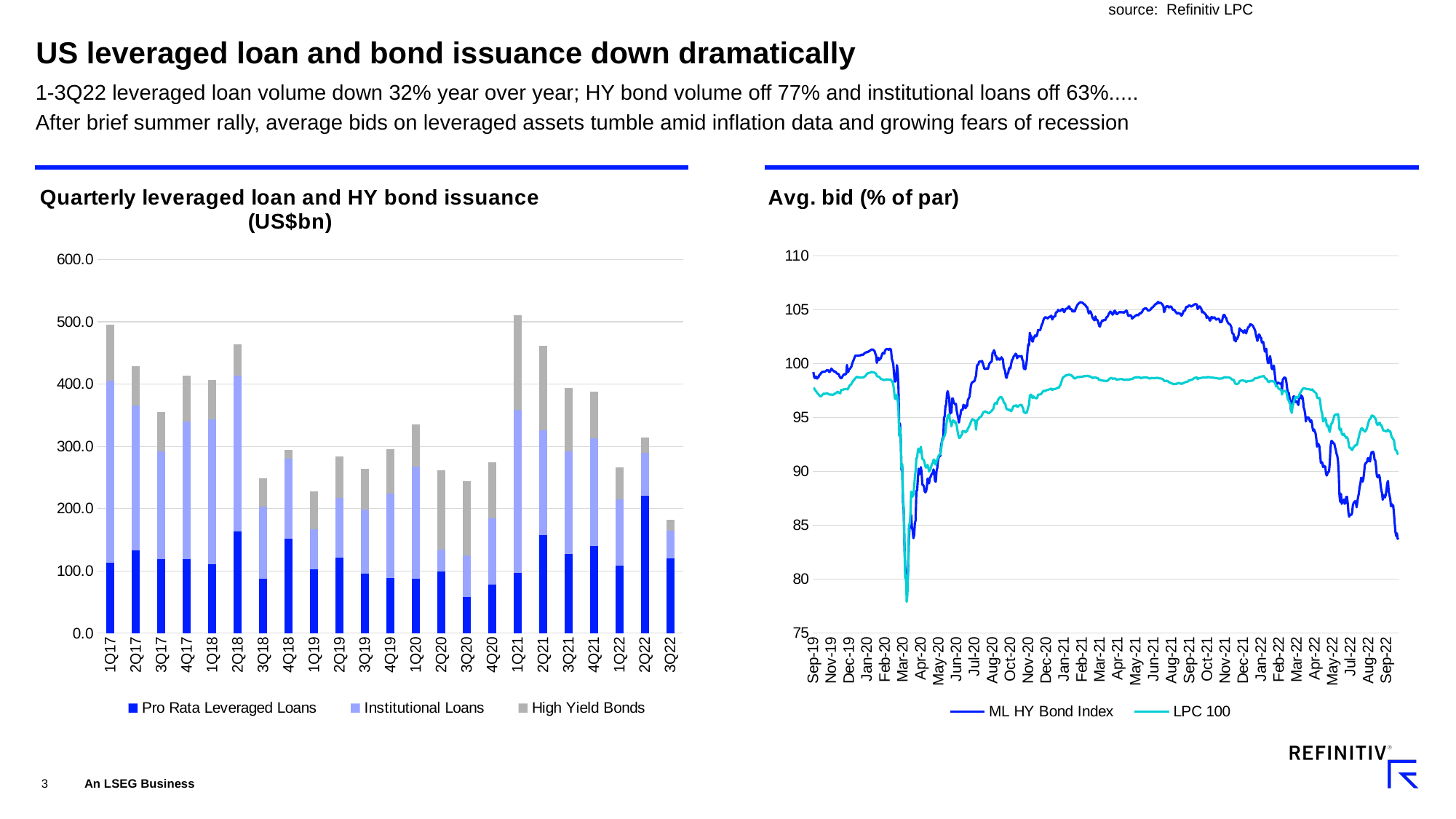

source:  Refinitiv LPC
# US leveraged loan and bond issuance down dramatically
1-3Q22 leveraged loan volume down 32% year over year; HY bond volume off 77% and institutional loans off 63%.....
After brief summer rally, average bids on leveraged assets tumble amid inflation data and growing fears of recession

### Chart: Quarterly leveraged loan and HY bond issuance (US$bn)

| Category | Pro Rata Leveraged Loans | Institutional Loans | High Yield Bonds  |
|---|---|---|---|
| 1Q17 | 113.1 | 291.7 | 90.99 |
| 2Q17 | 133.21 | 232.43 | 63.5 |
| 3Q17 | 118.87 | 173.21 | 62.54 |
| 4Q17 | 118.49 | 221.17 | 73.76 |
| 1Q18 | 110.82 | 232.24 | 63.08 |
| 2Q18 | 163.43 | 250.13 | 50.51 |
| 3Q18 | 87.72 | 115.82 | 45.65 |
| 4Q18 | 152.16 | 127.54 | 14.17 |
| 1Q19 | 103.17 | 64.16 | 60.5 |
| 2Q19 | 121.44 | 95.85 | 67.0 |
| 3Q19 | 95.42 | 103.08 | 65.34 |
| 4Q19 | 88.37 | 136.35 | 70.38 |
| 1Q20 | 88.04 | 179.53 | 67.67 |
| 2Q20 | 99.57 | 34.4 | 127.04 |
| 3Q20 | 57.89 | 67.16 | 118.89 |
| 4Q20 | 78.43 | 105.99 | 90.29 |
| 1Q21 | 96.7 | 262.09 | 152.07 |
| 2Q21 | 157.54 | 168.53 | 135.84 |
| 3Q21 | 127.76 | 164.6 | 101.39 |
| 4Q21 | 140.08 | 173.38 | 73.93 |
| 1Q22 | 107.98 | 107.14 | 50.83 |
| 2Q22 | 221.07 | 68.7 | 24.38 |
| 3Q22 | 120.18 | 43.9 | 17.79 |

### Chart: Avg. bid (% of par)

| Category | ML HY Bond Index | LPC 100  |
|---|---|---|
| 43738 | 99.2 | 97.7 |
| 43739 | 98.75 | 97.7 |
| 43740 | 98.64 | 97.55 |
| 43741 | 98.78 | 97.48 |
| 43742 | 98.79 | 97.37 |
| 43745 | 98.59 | 97.29 |
| 43746 | 98.69 | 97.19 |
| 43747 | 98.74 | 97.12 |
| 43748 | 98.95 | 97.03 |
| 43749 | 98.95 | 96.96 |
| 43752 | 99.09 | 96.96 |
| 43753 | 99.16 | 97.01 |
| 43754 | 99.22 | 97.09 |
| 43755 | 99.22 | 97.15 |
| 43757 | 99.23 | 97.21 |
| 43759 | 99.23 | 97.18 |
| 43760 | 99.26 | 97.18 |
| 43761 | 99.31 | 97.2 |
| 43762 | 99.38 | 97.26 |
| 43763 | 99.38 | 97.21 |
| 43766 | 99.35 | 97.16 |
| 43767 | 99.2 | 97.12 |
| 43768 | 99.23 | 97.11 |
| 43769 | 99.35 | 97.1 |
| 43770 | 99.53 | 97.13 |
| 43773 | 99.46 | 97.1 |
| 43774 | 99.34 | 97.09 |
| 43775 | 99.33 | 97.1 |
| 43776 | 99.24 | 97.17 |
| 43777 | 99.24 | 97.23 |
| 43780 | 99.21 | 97.23 |
| 43781 | 99.1 | 97.27 |
| 43782 | 99.04 | 97.36 |
| 43783 | 99.05 | 97.36 |
| 43784 | 98.99 | 97.3 |
| 43787 | 98.81 | 97.26 |
| 43788 | 98.69 | 97.22 |
| 43789 | 98.63 | 97.53 |
| 43790 | 98.66 | 97.55 |
| 43791 | 98.79 | 97.54 |
| 43794 | 98.91 | 97.57 |
| 43795 | 99.0 | 97.6 |
| 43796 | 99.0 | 97.63 |
| 43797 | 98.97 | 97.63 |
| 43798 | 99.06 | 97.61 |
| 43801 | 99.86 | 97.61 |
| 43802 | 99.19 | 97.6 |
| 43803 | 99.25 | 97.73 |
| 43804 | 99.47 | 97.88 |
| 43805 | 99.51 | 97.99 |
| 43808 | 99.61 | 98.02 |
| 43809 | 99.72 | 98.11 |
| 43810 | 99.97 | 98.22 |
| 43811 | 100.18 | 98.38 |
| 43812 | 100.33 | 98.41 |
| 43815 | 100.51 | 98.52 |
| 43816 | 100.72 | 98.59 |
| 43817 | 100.73 | 98.69 |
| 43818 | 100.74 | 98.74 |
| 43819 | 100.73 | 98.76 |
| 43822 | 100.72 | 98.71 |
| 43823 | 100.74 | 98.7 |
| 43824 | 100.76 | 98.7 |
| 43825 | 100.73 | 98.69 |
| 43826 | 100.81 | 98.69 |
| 43829 | 100.81 | 98.71 |
| 43830 | 100.81 | 98.71 |
| 43831 | 100.81 | 98.71 |
| 43832 | 100.92 | 98.76 |
| 43833 | 100.97 | 98.79 |
| 43836 | 101.0 | 98.87 |
| 43837 | 101.05 | 98.96 |
| 43838 | 101.04 | 99.04 |
| 43839 | 101.06 | 99.08 |
| 43840 | 101.12 | 99.1 |
| 43843 | 101.14 | 99.13 |
| 43844 | 101.2 | 99.14 |
| 43845 | 101.25 | 99.18 |
| 43846 | 101.3 | 99.21 |
| 43847 | 101.29 | 99.18 |
| 43850 | 101.29 | 99.18 |
| 43851 | 101.2 | 99.17 |
| 43852 | 101.15 | 99.13 |
| 43853 | 100.91 | 99.09 |
| 43854 | 100.74 | 99.05 |
| 43857 | 100.05 | 98.84 |
| 43858 | 100.44 | 98.79 |
| 43859 | 100.54 | 98.78 |
| 43860 | 100.3 | 98.77 |
| 43861 | 100.42 | 98.69 |
| 43864 | 100.45 | 98.6 |
| 43865 | 100.63 | 98.55 |
| 43866 | 100.82 | 98.53 |
| 43867 | 100.98 | 98.51 |
| 43868 | 100.94 | 98.48 |
| 43871 | 100.91 | 98.46 |
| 43872 | 101.19 | 98.47 |
| 43873 | 101.29 | 98.51 |
| 43874 | 101.33 | 98.51 |
| 43875 | 101.33 | 98.52 |
| 43878 | 101.33 | 98.52 |
| 43879 | 101.26 | 98.5 |
| 43880 | 101.35 | 98.49 |
| 43881 | 101.35 | 98.5 |
| 43882 | 101.27 | 98.5 |
| 43885 | 100.47 | 98.32 |
| 43886 | 100.21 | 98.28 |
| 43887 | 99.99 | 98.04 |
| 43888 | 99.06 | 97.55 |
| 43889 | 98.32 | 96.81 |
| 43892 | 98.33 | 96.69 |
| 43893 | 98.76 | 97.0 |
| 43894 | 99.84 | 97.1 |
| 43895 | 99.21 | 96.53 |
| 43896 | 97.76 | 95.74 |
| 43899 | 94.12 | 93.28 |
| 43900 | 94.43 | 94.08 |
| 43901 | 93.26 | 93.21 |
| 43902 | 90.1 | 90.25 |
| 43903 | 90.42 | 90.67 |
| 43906 | 87.15 | 87.58 |
| 43907 | 86.32 | 86.61 |
| 43908 | 83.25 | 83.21 |
| 43909 | 81.04 | 80.05 |
| 43910 | 80.6 | 80.36 |
| 43913 | 78.69 | 77.87 |
| 43914 | 79.52 | 78.54 |
| 43915 | 80.94 | 81.08 |
| 43916 | 83.72 | 84.99 |
| 43917 | 84.95 | 85.07 |
| 43920 | 85.6 | 86.0 |
| 43921 | 85.94 | 88.1 |
| 43922 | 84.79 | 87.6 |
| 43923 | 84.5 | 87.67 |
| 43924 | 83.77 | 87.82 |
| 43927 | 84.05 | 88.52 |
| 43928 | 85.17 | 89.45 |
| 43929 | 85.44 | 90.07 |
| 43930 | 88.18 | 91.24 |
| 43931 | 88.18 | 91.26 |
| 43934 | 89.32 | 91.94 |
| 43935 | 90.22 | 92.1 |
| 43936 | 89.71 | 91.84 |
| 43937 | 89.76 | 91.73 |
| 43938 | 90.37 | 92.26 |
| 43941 | 89.9 | 91.75 |
| 43942 | 88.73 | 91.13 |
| 43943 | 88.72 | 91.09 |
| 43944 | 88.6 | 91.01 |
| 43945 | 88.15 | 90.78 |
| 43948 | 88.03 | 90.46 |
| 43949 | 88.13 | 90.33 |
| 43950 | 88.51 | 90.43 |
| 43951 | 89.3 | 90.58 |
| 43952 | 89.04 | 90.3 |
| 43955 | 88.85 | 89.97 |
| 43956 | 89.37 | 90.04 |
| 43957 | 89.46 | 90.21 |
| 43958 | 89.66 | 90.47 |
| 43959 | 89.8 | 90.7 |
| 43962 | 89.75 | 90.75 |
| 43963 | 90.16 | 91.05 |
| 43964 | 89.72 | 91.06 |
| 43965 | 89.09 | 90.7 |
| 43966 | 89.02 | 90.6 |
| 43969 | 90.02 | 90.9 |
| 43970 | 90.29 | 91.07 |
| 43971 | 90.97 | 91.27 |
| 43972 | 91.29 | 91.46 |
| 43973 | 91.4 | 91.55 |
| 43976 | 91.4 | 91.55 |
| 43977 | 92.32 | 91.93 |
| 43978 | 92.68 | 92.46 |
| 43979 | 93.08 | 92.93 |
| 43980 | 92.99 | 93.07 |
| 43983 | 94.93 | 93.17 |
| 43984 | 95.12 | 93.33 |
| 43985 | 96.08 | 93.6 |
| 43986 | 96.17 | 94.25 |
| 43987 | 97.2 | 94.79 |
| 43990 | 97.43 | 95.11 |
| 43991 | 97.05 | 95.23 |
| 43992 | 96.78 | 95.28 |
| 43993 | 95.31 | 94.67 |
| 43994 | 95.57 | 94.59 |
| 43997 | 95.42 | 94.16 |
| 43998 | 96.76 | 94.56 |
| 43999 | 96.73 | 94.72 |
| 44000 | 96.34 | 94.6 |
| 44001 | 96.3 | 94.66 |
| 44004 | 96.2 | 94.48 |
| 44005 | 96.25 | 94.51 |
| 44006 | 95.62 | 94.22 |
| 44007 | 95.27 | 93.79 |
| 44008 | 94.95 | 93.41 |
| 44011 | 94.52 | 93.12 |
| 44012 | 94.94 | 93.07 |
| 44013 | 95.22 | 93.16 |
| 44014 | 95.69 | 93.36 |
| 44015 | 95.69 | 93.36 |
| 44018 | 95.69 | 93.72 |
| 44019 | 96.16 | 93.67 |
| 44020 | 96.08 | 93.69 |
| 44021 | 95.92 | 93.68 |
| 44022 | 95.84 | 93.6 |
| 44025 | 96.15 | 93.7 |
| 44026 | 96.03 | 93.72 |
| 44027 | 96.62 | 93.96 |
| 44028 | 96.74 | 94.05 |
| 44029 | 96.88 | 94.22 |
| 44032 | 97.29 | 94.34 |
| 44033 | 97.92 | 94.57 |
| 44034 | 98.17 | 94.72 |
| 44035 | 98.27 | 94.84 |
| 44036 | 98.27 | 94.76 |
| 44039 | 98.35 | 94.77 |
| 44040 | 98.36 | 94.7 |
| 44041 | 98.67 | 94.63 |
| 44042 | 98.86 | 93.85 |
| 44043 | 99.72 | 94.69 |
| 44046 | 99.9 | 94.77 |
| 44047 | 99.88 | 94.82 |
| 44048 | 100.17 | 94.93 |
| 44049 | 100.17 | 95.02 |
| 44050 | 100.19 | 95.03 |
| 44053 | 100.16 | 95.1 |
| 44054 | 100.24 | 95.24 |
| 44055 | 100.03 | 95.37 |
| 44056 | 99.8 | 95.48 |
| 44057 | 99.54 | 95.51 |
| 44060 | 99.47 | 95.56 |
| 44061 | 99.52 | 95.51 |
| 44062 | 99.55 | 95.48 |
| 44063 | 99.49 | 95.47 |
| 44064 | 99.52 | 95.38 |
| 44067 | 99.77 | 95.39 |
| 44068 | 100.01 | 95.41 |
| 44069 | 100.07 | 95.49 |
| 44070 | 100.14 | 95.55 |
| 44071 | 100.2 | 95.59 |
| 44074 | 100.95 | 95.7 |
| 44075 | 101.05 | 95.79 |
| 44076 | 101.23 | 96.03 |
| 44077 | 101.06 | 96.27 |
| 44078 | 100.7 | 96.34 |
| 44081 | 100.7 | 96.34 |
| 44082 | 100.34 | 96.26 |
| 44083 | 100.47 | 96.58 |
| 44084 | 100.49 | 96.69 |
| 44085 | 100.35 | 96.79 |
| 44088 | 100.35 | 96.86 |
| 44089 | 100.43 | 96.87 |
| 44090 | 100.58 | 96.88 |
| 44091 | 100.44 | 96.75 |
| 44092 | 100.38 | 96.66 |
| 44095 | 99.63 | 96.39 |
| 44096 | 99.47 | 96.3 |
| 44097 | 99.28 | 96.29 |
| 44098 | 98.72 | 95.97 |
| 44099 | 98.67 | 95.74 |
| 44102 | 99.02 | 95.76 |
| 44103 | 99.09 | 95.71 |
| 44104 | 99.48 | 95.64 |
| 44105 | 99.62 | 95.71 |
| 44106 | 99.53 | 95.62 |
| 44109 | 99.95 | 95.57 |
| 44110 | 100.32 | 95.67 |
| 44111 | 100.36 | 95.85 |
| 44112 | 100.59 | 96.02 |
| 44113 | 100.73 | 96.08 |
| 44116 | 100.73 | 96.04 |
| 44117 | 100.9 | 96.1 |
| 44118 | 100.84 | 96.12 |
| 44119 | 100.48 | 95.97 |
| 44120 | 100.63 | 95.98 |
| 44123 | 100.68 | 96.06 |
| 44124 | 100.69 | 96.11 |
| 44125 | 100.64 | 96.15 |
| 44126 | 100.63 | 96.15 |
| 44127 | 100.7 | 96.15 |
| 44130 | 100.34 | 95.95 |
| 44131 | 100.24 | 95.87 |
| 44132 | 99.52 | 95.47 |
| 44133 | 99.51 | 95.49 |
| 44134 | 99.47 | 95.38 |
| 44137 | 99.85 | 95.42 |
| 44138 | 100.27 | 95.44 |
| 44139 | 101.17 | 95.69 |
| 44140 | 101.8 | 96.01 |
| 44141 | 101.68 | 96.15 |
| 44144 | 102.85 | 96.99 |
| 44145 | 102.55 | 97.1 |
| 44146 | 102.55 | 97.1 |
| 44147 | 102.08 | 96.86 |
| 44148 | 102.03 | 96.79 |
| 44151 | 102.34 | 96.94 |
| 44152 | 102.43 | 96.84 |
| 44153 | 102.61 | 96.83 |
| 44154 | 102.53 | 96.76 |
| 44155 | 102.54 | 96.77 |
| 44158 | 102.7 | 96.81 |
| 44159 | 103.11 | 97.09 |
| 44160 | 103.08 | 97.11 |
| 44161 | 103.08 | 97.11 |
| 44162 | 103.11 | 97.13 |
| 44165 | 103.36 | 97.14 |
| 44166 | 103.58 | 97.24 |
| 44167 | 103.71 | 97.35 |
| 44168 | 103.97 | 97.43 |
| 44169 | 104.17 | 97.48 |
| 44172 | 104.24 | 97.43 |
| 44173 | 104.31 | 97.45 |
| 44174 | 104.25 | 97.51 |
| 44175 | 104.24 | 97.53 |
| 44176 | 104.18 | 97.54 |
| 44179 | 104.27 | 97.57 |
| 44180 | 104.3 | 97.59 |
| 44181 | 104.33 | 97.61 |
| 44182 | 104.4 | 97.65 |
| 44183 | 104.43 | 97.67 |
| 44186 | 104.08 | 97.53 |
| 44187 | 104.21 | 97.58 |
| 44188 | 104.32 | 97.61 |
| 44189 | 104.37 | 97.63 |
| 44190 | 104.37 | 97.63 |
| 44193 | 104.73 | 97.66 |
| 44194 | 104.76 | 97.69 |
| 44195 | 104.82 | 97.75 |
| 44196 | 104.98 | 97.75 |
| 44197 | 104.88 | 97.75 |
| 44200 | 104.88 | 97.9 |
| 44201 | 104.88 | 98.0 |
| 44202 | 104.97 | 98.22 |
| 44203 | 105.03 | 98.42 |
| 44204 | 105.07 | 98.65 |
| 44207 | 104.88 | 98.74 |
| 44208 | 104.76 | 98.78 |
| 44209 | 104.89 | 98.82 |
| 44210 | 105.05 | 98.88 |
| 44211 | 105.09 | 98.91 |
| 44214 | 105.09 | 98.91 |
| 44215 | 105.15 | 98.93 |
| 44216 | 105.3 | 98.97 |
| 44217 | 105.3 | 98.97 |
| 44218 | 105.04 | 98.91 |
| 44221 | 105.04 | 98.93 |
| 44222 | 105.04 | 98.89 |
| 44223 | 104.82 | 98.8 |
| 44224 | 104.93 | 98.77 |
| 44225 | 104.82 | 98.64 |
| 44228 | 104.82 | 98.6 |
| 44229 | 104.99 | 98.63 |
| 44230 | 105.18 | 98.65 |
| 44231 | 105.32 | 98.71 |
| 44232 | 105.45 | 98.75 |
| 44235 | 105.54 | 98.75 |
| 44236 | 105.6 | 98.73 |
| 44237 | 105.65 | 98.75 |
| 44238 | 105.69 | 98.78 |
| 44239 | 105.65 | 98.77 |
| 44242 | 105.65 | 98.77 |
| 44243 | 105.61 | 98.78 |
| 44244 | 105.55 | 98.81 |
| 44245 | 105.47 | 98.82 |
| 44246 | 105.48 | 98.82 |
| 44249 | 105.34 | 98.82 |
| 44250 | 105.24 | 98.84 |
| 44251 | 105.23 | 98.85 |
| 44252 | 104.9 | 98.85 |
| 44253 | 104.64 | 98.79 |
| 44256 | 104.76 | 98.82 |
| 44257 | 104.84 | 98.79 |
| 44258 | 104.74 | 98.75 |
| 44259 | 104.53 | 98.7 |
| 44260 | 104.26 | 98.68 |
| 44263 | 104.16 | 98.63 |
| 44264 | 104.05 | 98.71 |
| 44265 | 104.01 | 98.7 |
| 44266 | 104.36 | 98.7 |
| 44267 | 104.1 | 98.68 |
| 44270 | 104.04 | 98.62 |
| 44271 | 104.02 | 98.66 |
| 44272 | 103.76 | 98.56 |
| 44273 | 103.49 | 98.48 |
| 44274 | 103.43 | 98.46 |
| 44277 | 103.7 | 98.47 |
| 44278 | 103.82 | 98.43 |
| 44279 | 104.0 | 98.41 |
| 44280 | 103.96 | 98.41 |
| 44281 | 104.02 | 98.39 |
| 44284 | 104.04 | 98.39 |
| 44285 | 104.01 | 98.38 |
| 44286 | 104.14 | 98.38 |
| 44287 | 104.32 | 98.38 |
| 44288 | 104.32 | 98.38 |
| 44291 | 104.46 | 98.45 |
| 44292 | 104.62 | 98.51 |
| 44293 | 104.72 | 98.6 |
| 44294 | 104.82 | 98.62 |
| 44295 | 104.74 | 98.68 |
| 44298 | 104.63 | 98.63 |
| 44299 | 104.53 | 98.57 |
| 44300 | 104.62 | 98.59 |
| 44301 | 104.84 | 98.6 |
| 44302 | 104.9 | 98.61 |
| 44305 | 104.79 | 98.58 |
| 44306 | 104.59 | 98.51 |
| 44307 | 104.58 | 98.49 |
| 44308 | 104.65 | 98.52 |
| 44309 | 104.72 | 98.53 |
| 44312 | 104.77 | 98.53 |
| 44313 | 104.76 | 98.54 |
| 44314 | 104.74 | 98.54 |
| 44315 | 104.78 | 98.55 |
| 44316 | 104.72 | 98.53 |
| 44319 | 104.78 | 98.53 |
| 44320 | 104.7 | 98.47 |
| 44321 | 104.8 | 98.48 |
| 44322 | 104.81 | 98.48 |
| 44323 | 104.9 | 98.51 |
| 44326 | 104.91 | 98.53 |
| 44327 | 104.61 | 98.48 |
| 44328 | 104.44 | 98.47 |
| 44329 | 104.4 | 98.5 |
| 44330 | 104.5 | 98.54 |
| 44333 | 104.46 | 98.53 |
| 44334 | 104.44 | 98.55 |
| 44335 | 104.17 | 98.55 |
| 44336 | 104.21 | 98.58 |
| 44337 | 104.29 | 98.64 |
| 44340 | 104.32 | 98.68 |
| 44341 | 104.41 | 98.71 |
| 44342 | 104.44 | 98.71 |
| 44343 | 104.5 | 98.72 |
| 44344 | 104.53 | 98.72 |
| 44347 | 104.45 | 98.72 |
| 44348 | 104.51 | 98.73 |
| 44349 | 104.64 | 98.74 |
| 44350 | 104.6 | 98.63 |
| 44351 | 104.71 | 98.64 |
| 44354 | 104.73 | 98.66 |
| 44355 | 104.86 | 98.69 |
| 44356 | 105.02 | 98.68 |
| 44357 | 105.05 | 98.7 |
| 44358 | 105.11 | 98.72 |
| 44361 | 105.1 | 98.71 |
| 44362 | 105.11 | 98.7 |
| 44363 | 105.05 | 98.7 |
| 44364 | 104.95 | 98.68 |
| 44365 | 104.88 | 98.64 |
| 44368 | 104.94 | 98.61 |
| 44369 | 104.96 | 98.6 |
| 44370 | 105.02 | 98.62 |
| 44371 | 105.12 | 98.65 |
| 44372 | 105.19 | 98.64 |
| 44375 | 105.23 | 98.65 |
| 44376 | 105.31 | 98.64 |
| 44377 | 105.38 | 98.64 |
| 44378 | 105.47 | 98.65 |
| 44379 | 105.54 | 98.65 |
| 44382 | 105.54 | 98.65 |
| 44383 | 105.63 | 98.67 |
| 44384 | 105.72 | 98.66 |
| 44385 | 105.59 | 98.61 |
| 44386 | 105.63 | 98.61 |
| 44389 | 105.64 | 98.61 |
| 44390 | 105.59 | 98.6 |
| 44391 | 105.54 | 98.58 |
| 44392 | 105.43 | 98.55 |
| 44393 | 105.34 | 98.51 |
| 44396 | 104.76 | 98.38 |
| 44397 | 104.95 | 98.37 |
| 44398 | 105.19 | 98.37 |
| 44399 | 105.29 | 98.4 |
| 44400 | 105.33 | 98.38 |
| 44403 | 105.33 | 98.35 |
| 44404 | 105.22 | 98.3 |
| 44405 | 105.2 | 98.24 |
| 44406 | 105.28 | 98.2 |
| 44407 | 105.29 | 98.2 |
| 44410 | 105.23 | 98.16 |
| 44411 | 105.08 | 98.12 |
| 44412 | 104.97 | 98.09 |
| 44413 | 104.98 | 98.08 |
| 44414 | 104.96 | 98.09 |
| 44417 | 104.82 | 98.08 |
| 44418 | 104.77 | 98.11 |
| 44419 | 104.63 | 98.11 |
| 44420 | 104.65 | 98.15 |
| 44421 | 104.7 | 98.18 |
| 44424 | 104.65 | 98.18 |
| 44425 | 104.6 | 98.14 |
| 44426 | 104.63 | 98.15 |
| 44427 | 104.43 | 98.1 |
| 44428 | 104.49 | 98.12 |
| 44431 | 104.64 | 98.15 |
| 44432 | 104.84 | 98.18 |
| 44433 | 104.89 | 98.22 |
| 44434 | 104.92 | 98.25 |
| 44435 | 105.14 | 98.27 |
| 44438 | 105.27 | 98.3 |
| 44439 | 105.22 | 98.3 |
| 44440 | 105.28 | 98.33 |
| 44441 | 105.38 | 98.42 |
| 44442 | 105.37 | 98.43 |
| 44445 | 105.37 | 98.43 |
| 44446 | 105.29 | 98.48 |
| 44447 | 105.3 | 98.5 |
| 44448 | 105.36 | 98.52 |
| 44449 | 105.39 | 98.56 |
| 44452 | 105.45 | 98.63 |
| 44453 | 105.49 | 98.66 |
| 44454 | 105.52 | 98.67 |
| 44455 | 105.49 | 98.7 |
| 44456 | 105.46 | 98.72 |
| 44459 | 105.05 | 98.54 |
| 44460 | 105.17 | 98.6 |
| 44461 | 105.3 | 98.62 |
| 44462 | 105.29 | 98.64 |
| 44463 | 105.16 | 98.65 |
| 44466 | 105.05 | 98.66 |
| 44467 | 104.74 | 98.67 |
| 44468 | 104.82 | 98.7 |
| 44469 | 104.73 | 98.71 |
| 44470 | 104.69 | 98.69 |
| 44473 | 104.57 | 98.7 |
| 44474 | 104.57 | 98.71 |
| 44475 | 104.22 | 98.68 |
| 44476 | 104.38 | 98.73 |
| 44477 | 104.25 | 98.74 |
| 44480 | 104.25 | 98.74 |
| 44481 | 103.98 | 98.7 |
| 44482 | 103.99 | 98.7 |
| 44483 | 104.27 | 98.7 |
| 44484 | 104.32 | 98.69 |
| 44487 | 104.2 | 98.68 |
| 44488 | 104.25 | 98.68 |
| 44489 | 104.28 | 98.66 |
| 44490 | 104.25 | 98.65 |
| 44491 | 104.11 | 98.66 |
| 44494 | 104.05 | 98.64 |
| 44495 | 104.11 | 98.62 |
| 44496 | 104.14 | 98.61 |
| 44497 | 104.15 | 98.6 |
| 44498 | 104.08 | 98.59 |
| 44501 | 103.82 | 98.59 |
| 44502 | 103.85 | 98.6 |
| 44503 | 103.83 | 98.61 |
| 44504 | 104.05 | 98.61 |
| 44505 | 104.4 | 98.65 |
| 44508 | 104.51 | 98.69 |
| 44509 | 104.52 | 98.72 |
| 44510 | 104.27 | 98.72 |
| 44511 | 104.27 | 98.72 |
| 44512 | 104.03 | 98.71 |
| 44515 | 103.85 | 98.7 |
| 44516 | 103.74 | 98.7 |
| 44517 | 103.66 | 98.69 |
| 44518 | 103.64 | 98.68 |
| 44519 | 103.55 | 98.63 |
| 44522 | 103.38 | 98.56 |
| 44523 | 102.94 | 98.51 |
| 44524 | 102.75 | 98.49 |
| 44525 | 102.75 | 98.49 |
| 44526 | 102.15 | 98.38 |
| 44529 | 102.46 | 98.2 |
| 44530 | 102.04 | 98.08 |
| 44531 | 102.32 | 98.11 |
| 44532 | 102.28 | 98.08 |
| 44533 | 102.47 | 98.13 |
| 44536 | 102.66 | 98.19 |
| 44537 | 103.27 | 98.33 |
| 44538 | 103.16 | 98.4 |
| 44539 | 103.1 | 98.4 |
| 44540 | 103.02 | 98.41 |
| 44543 | 103.02 | 98.43 |
| 44544 | 102.85 | 98.43 |
| 44545 | 102.86 | 98.38 |
| 44546 | 103.09 | 98.39 |
| 44547 | 102.98 | 98.37 |
| 44550 | 102.79 | 98.27 |
| 44551 | 103.09 | 98.32 |
| 44552 | 103.24 | 98.35 |
| 44553 | 103.39 | 98.36 |
| 44554 | 103.39 | 98.36 |
| 44557 | 103.6 | 98.37 |
| 44558 | 103.65 | 98.38 |
| 44559 | 103.59 | 98.4 |
| 44560 | 103.56 | 98.41 |
| 44561 | 103.49 | 98.42 |
| 44564 | 103.34 | 98.5 |
| 44565 | 103.21 | 98.57 |
| 44566 | 103.05 | 98.64 |
| 44567 | 102.68 | 98.64 |
| 44568 | 102.39 | 98.66 |
| 44571 | 102.09 | 98.64 |
| 44572 | 102.35 | 98.67 |
| 44573 | 102.69 | 98.72 |
| 44574 | 102.64 | 98.77 |
| 44575 | 102.4 | 98.78 |
| 44578 | 102.4 | 98.78 |
| 44579 | 101.94 | 98.79 |
| 44580 | 102.02 | 98.81 |
| 44581 | 101.97 | 98.83 |
| 44582 | 101.55 | 98.81 |
| 44585 | 101.1 | 98.69 |
| 44586 | 101.11 | 98.59 |
| 44587 | 101.36 | 98.58 |
| 44588 | 100.57 | 98.5 |
| 44589 | 100.05 | 98.35 |
| 44592 | 100.03 | 98.26 |
| 44593 | 100.39 | 98.28 |
| 44594 | 100.68 | 98.38 |
| 44595 | 100.25 | 98.38 |
| 44596 | 99.59 | 98.34 |
| 44599 | 99.47 | 98.36 |
| 44600 | 99.54 | 98.33 |
| 44601 | 99.81 | 98.31 |
| 44602 | 99.22 | 98.26 |
| 44603 | 98.59 | 98.13 |
| 44606 | 97.97 | 97.87 |
| 44607 | 98.17 | 97.93 |
| 44608 | 98.19 | 97.88 |
| 44609 | 98.24 | 97.7 |
| 44610 | 98.14 | 97.63 |
| 44613 | 98.14 | 97.63 |
| 44614 | 98.11 | 97.55 |
| 44615 | 98.15 | 97.54 |
| 44616 | 97.61 | 97.11 |
| 44617 | 98.47 | 97.41 |
| 44620 | 98.6 | 97.44 |
| 44621 | 98.7 | 97.46 |
| 44622 | 98.67 | 97.42 |
| 44623 | 98.62 | 97.44 |
| 44624 | 98.19 | 97.3 |
| 44627 | 97.62 | 96.97 |
| 44628 | 97.19 | 96.63 |
| 44629 | 97.29 | 96.56 |
| 44630 | 96.83 | 96.36 |
| 44631 | 96.58 | 96.25 |
| 44634 | 95.64 | 95.84 |
| 44635 | 95.57 | 95.41 |
| 44636 | 96.2 | 95.99 |
| 44637 | 96.87 | 96.21 |
| 44638 | 96.96 | 96.45 |
| 44641 | 96.75 | 96.71 |
| 44642 | 96.42 | 96.89 |
| 44643 | 96.47 | 96.89 |
| 44644 | 96.47 | 96.8 |
| 44645 | 96.28 | 96.85 |
| 44648 | 96.15 | 96.87 |
| 44649 | 96.84 | 97.08 |
| 44650 | 97.15 | 97.23 |
| 44651 | 97.05 | 97.32 |
| 44652 | 96.75 | 97.45 |
| 44655 | 96.96 | 97.54 |
| 44656 | 96.7 | 97.68 |
| 44657 | 95.94 | 97.69 |
| 44658 | 95.72 | 97.68 |
| 44659 | 95.34 | 97.68 |
| 44662 | 94.61 | 97.65 |
| 44663 | 94.93 | 97.62 |
| 44664 | 94.99 | 97.62 |
| 44665 | 94.97 | 97.61 |
| 44666 | 94.97 | 97.61 |
| 44669 | 94.71 | 97.6 |
| 44670 | 94.57 | 97.55 |
| 44671 | 94.74 | 97.55 |
| 44672 | 94.54 | 97.58 |
| 44673 | 93.98 | 97.59 |
| 44676 | 93.74 | 97.45 |
| 44677 | 93.87 | 97.4 |
| 44678 | 93.68 | 97.33 |
| 44679 | 93.5 | 97.28 |
| 44680 | 93.0 | 97.18 |
| 44683 | 92.28 | 96.86 |
| 44684 | 92.56 | 96.77 |
| 44685 | 92.48 | 96.8 |
| 44686 | 92.33 | 96.82 |
| 44687 | 91.65 | 96.59 |
| 44690 | 90.78 | 95.93 |
| 44691 | 90.83 | 95.51 |
| 44692 | 90.79 | 95.31 |
| 44693 | 90.37 | 94.61 |
| 44694 | 90.51 | 94.72 |
| 44697 | 90.43 | 94.75 |
| 44698 | 90.43 | 94.92 |
| 44699 | 89.75 | 94.74 |
| 44700 | 89.59 | 94.19 |
| 44701 | 89.8 | 94.29 |
| 44704 | 89.93 | 94.17 |
| 44705 | 89.94 | 93.83 |
| 44706 | 90.8 | 93.64 |
| 44707 | 92.15 | 94.05 |
| 44708 | 92.8 | 94.41 |
| 44711 | 92.8 | 94.41 |
| 44712 | 92.67 | 94.67 |
| 44713 | 92.58 | 94.84 |
| 44714 | 92.59 | 95.15 |
| 44715 | 92.24 | 95.21 |
| 44718 | 92.0 | 95.29 |
| 44719 | 91.65 | 95.25 |
| 44720 | 91.43 | 95.28 |
| 44721 | 90.98 | 95.3 |
| 44722 | 89.92 | 94.93 |
| 44725 | 87.72 | 93.88 |
| 44726 | 87.15 | 93.79 |
| 44727 | 87.89 | 93.94 |
| 44728 | 86.96 | 93.52 |
| 44729 | 87.13 | 93.37 |
| 44732 | 87.13 | 93.37 |
| 44733 | 87.37 | 93.47 |
| 44734 | 86.97 | 93.3 |
| 44735 | 87.04 | 93.21 |
| 44736 | 87.6 | 93.1 |
| 44739 | 87.62 | 93.15 |
| 44740 | 87.08 | 93.02 |
| 44741 | 86.17 | 92.72 |
| 44742 | 85.77 | 92.22 |
| 44743 | 85.94 | 92.16 |
| 44746 | 85.94 | 92.16 |
| 44747 | 85.95 | 92.01 |
| 44748 | 86.17 | 91.96 |
| 44749 | 86.85 | 92.08 |
| 44750 | 87.05 | 92.25 |
| 44753 | 87.13 | 92.28 |
| 44754 | 87.21 | 92.39 |
| 44755 | 87.08 | 92.44 |
| 44756 | 86.64 | 92.41 |
| 44757 | 87.18 | 92.57 |
| 44760 | 87.61 | 92.91 |
| 44761 | 87.92 | 93.18 |
| 44762 | 88.55 | 93.52 |
| 44763 | 88.8 | 93.71 |
| 44764 | 89.37 | 93.92 |
| 44767 | 89.35 | 94.0 |
| 44768 | 89.02 | 93.91 |
| 44769 | 89.28 | 93.81 |
| 44770 | 89.84 | 93.78 |
| 44771 | 90.57 | 93.67 |
| 44774 | 90.73 | 93.74 |
| 44775 | 90.78 | 93.84 |
| 44776 | 90.9 | 94.05 |
| 44777 | 91.21 | 94.3 |
| 44778 | 90.92 | 94.55 |
| 44781 | 91.23 | 94.79 |
| 44782 | 90.89 | 94.83 |
| 44783 | 91.48 | 94.93 |
| 44784 | 91.76 | 95.15 |
| 44785 | 91.67 | 95.17 |
| 44788 | 91.8 | 95.09 |
| 44789 | 91.62 | 95.11 |
| 44790 | 91.08 | 94.99 |
| 44791 | 91.0 | 94.9 |
| 44792 | 90.43 | 94.73 |
| 44795 | 89.63 | 94.39 |
| 44796 | 89.42 | 94.29 |
| 44797 | 89.43 | 94.35 |
| 44798 | 89.65 | 94.46 |
| 44799 | 89.41 | 94.49 |
| 44802 | 88.77 | 94.26 |
| 44803 | 88.27 | 94.29 |
| 44804 | 87.95 | 94.13 |
| 44805 | 87.33 | 93.9 |
| 44806 | 87.76 | 93.76 |
| 44809 | 87.76 | 93.76 |
| 44810 | 87.55 | 93.75 |
| 44811 | 87.81 | 93.71 |
| 44812 | 88.26 | 93.68 |
| 44813 | 88.87 | 93.75 |
| 44816 | 89.09 | 93.87 |
| 44817 | 88.09 | 93.74 |
| 44818 | 87.79 | 93.68 |
| 44819 | 87.44 | 93.7 |
| 44820 | 86.75 | 93.44 |
| 44823 | 86.95 | 93.16 |
| 44824 | 86.72 | 93.08 |
| 44825 | 86.82 | 92.97 |
| 44826 | 86.06 | 92.85 |
| 44827 | 85.17 | 92.37 |
| 44830 | 84.36 | 91.98 |
| 44831 | 83.98 | 91.94 |
| 44832 | 84.22 | 91.79 |
| 44833 | 83.71 | 91.6 |
| 44834 | 83.81 | 91.57 |